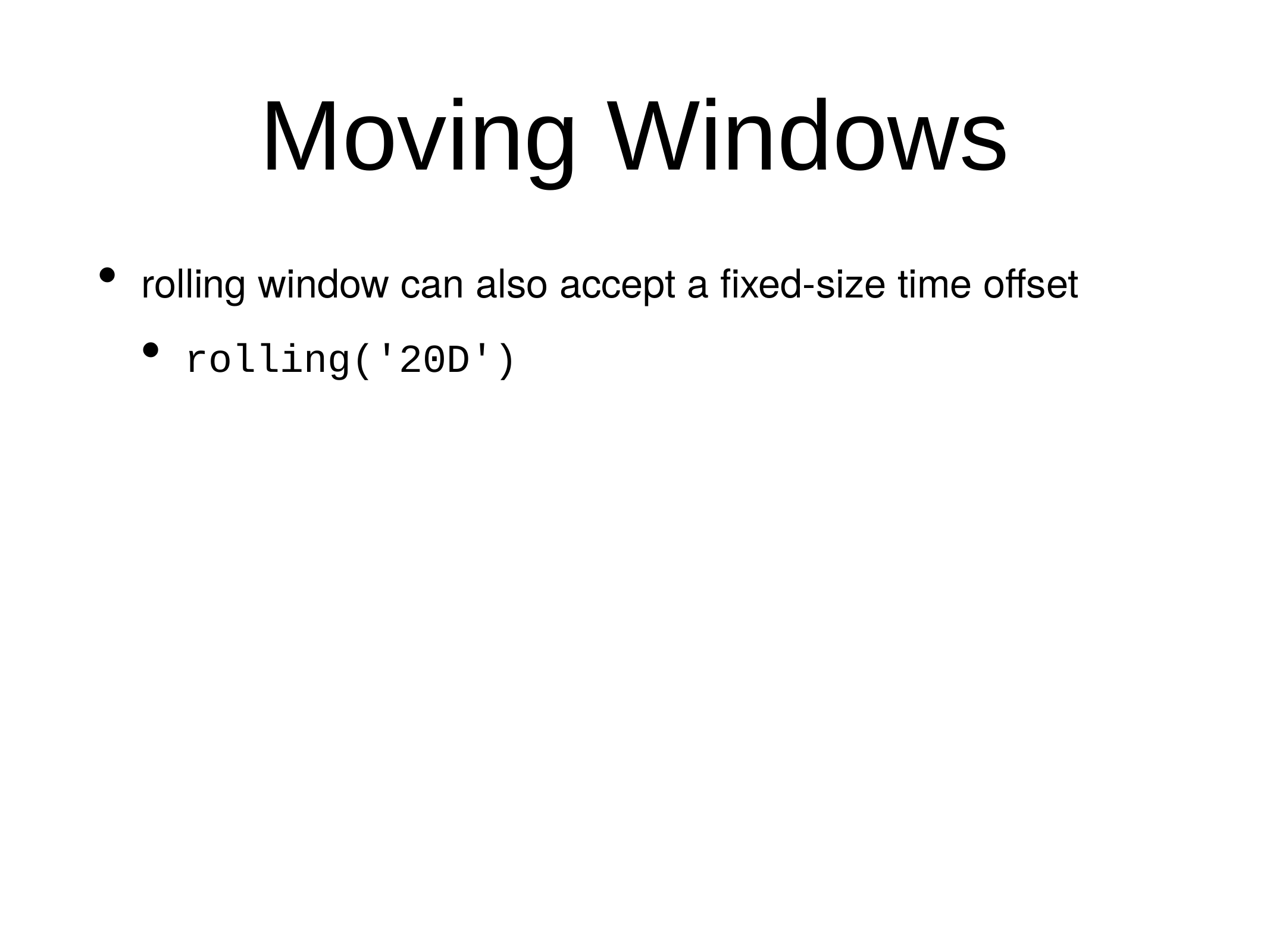

# Moving Windows
rolling window can also accept a fixed-size time offset
rolling('20D')